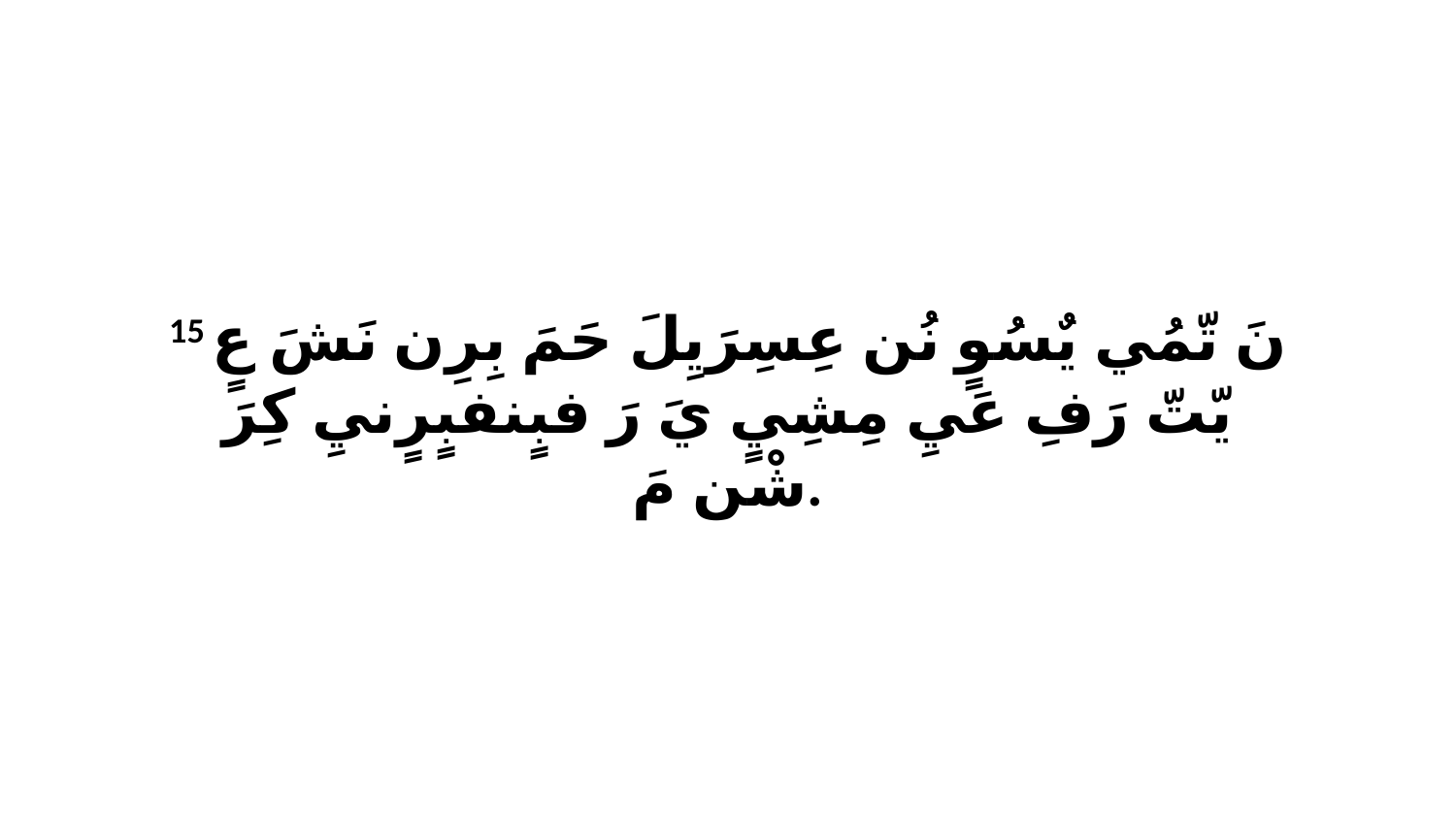

15 نَ تّمُي يٌسُوٍ نُن عِسِرَيِلَ حَمَ بِرِن نَشَ عٍ يّتّ رَفِ عَيِ مِشِيٍ يَ رَ فبٍنفبٍرٍنيِ كِرَ شْن مَ.